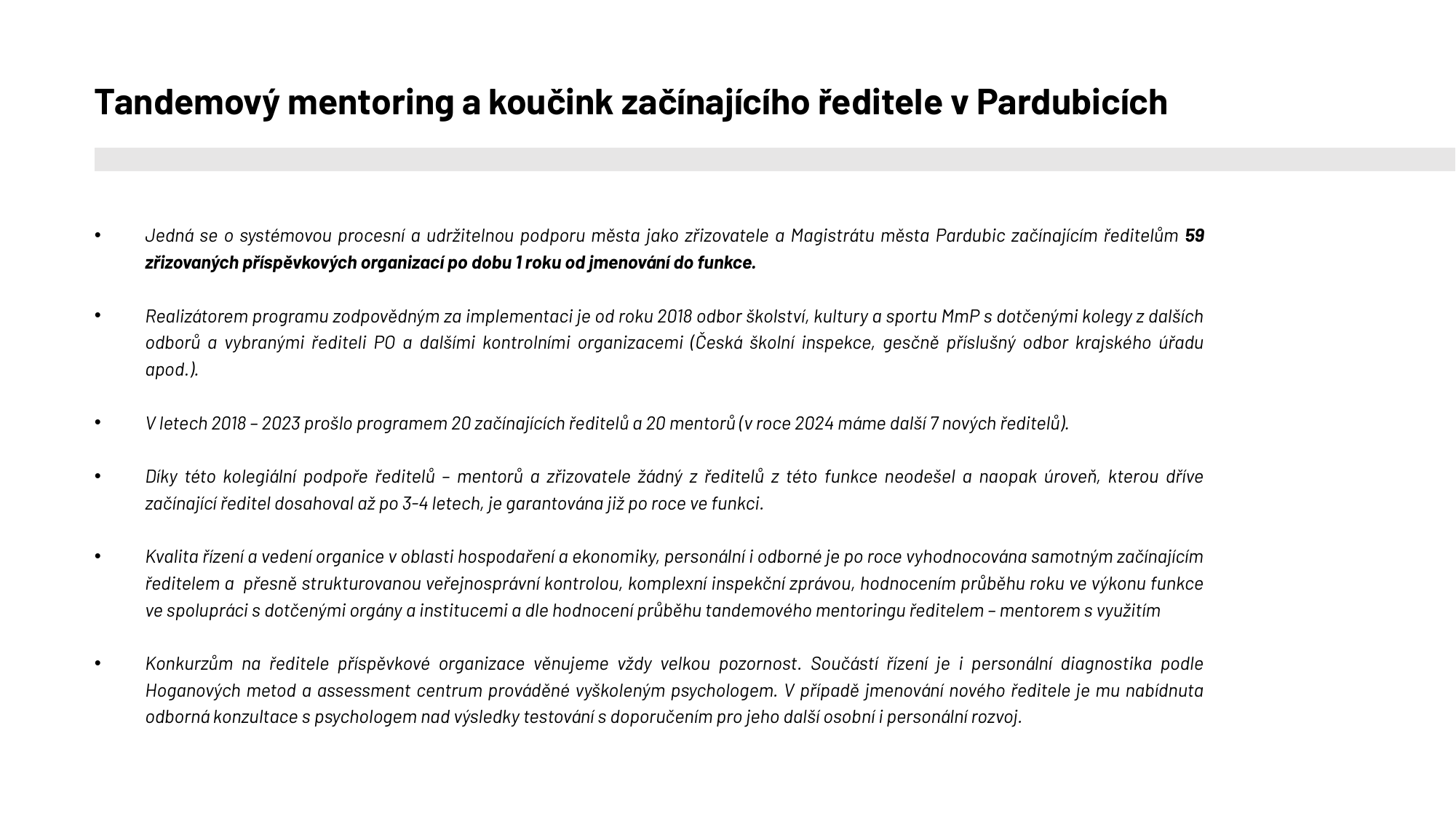

# Tandemový mentoring a koučink začínajícího ředitele v Pardubicích

Jedná se o systémovou procesní a udržitelnou podporu města jako zřizovatele a Magistrátu města Pardubic začínajícím ředitelům 59 zřizovaných příspěvkových organizací po dobu 1 roku od jmenování do funkce.

Realizátorem programu zodpovědným za implementaci je od roku 2018 odbor školství, kultury a sportu MmP s dotčenými kolegy z dalších odborů a vybranými řediteli PO a dalšími kontrolními organizacemi (Česká školní inspekce, gesčně příslušný odbor krajského úřadu apod.).

V letech 2018 – 2023 prošlo programem 20 začínajících ředitelů a 20 mentorů (v roce 2024 máme další 7 nových ředitelů).

Díky této kolegiální podpoře ředitelů – mentorů a zřizovatele žádný z ředitelů z této funkce neodešel a naopak úroveň, kterou dříve začínající ředitel dosahoval až po 3-4 letech, je garantována již po roce ve funkci.

Kvalita řízení a vedení organice v oblasti hospodaření a ekonomiky, personální i odborné je po roce vyhodnocována samotným začínajícím ředitelem a  přesně strukturovanou veřejnosprávní kontrolou, komplexní inspekční zprávou, hodnocením průběhu roku ve výkonu funkce ve spolupráci s dotčenými orgány a institucemi a dle hodnocení průběhu tandemového mentoringu ředitelem – mentorem s využitím

Konkurzům na ředitele příspěvkové organizace věnujeme vždy velkou pozornost. Součástí řízení je i personální diagnostika podle Hoganových metod a assessment centrum prováděné vyškoleným psychologem. V případě jmenování nového ředitele je mu nabídnuta odborná konzultace s psychologem nad výsledky testování s doporučením pro jeho další osobní i personální rozvoj.